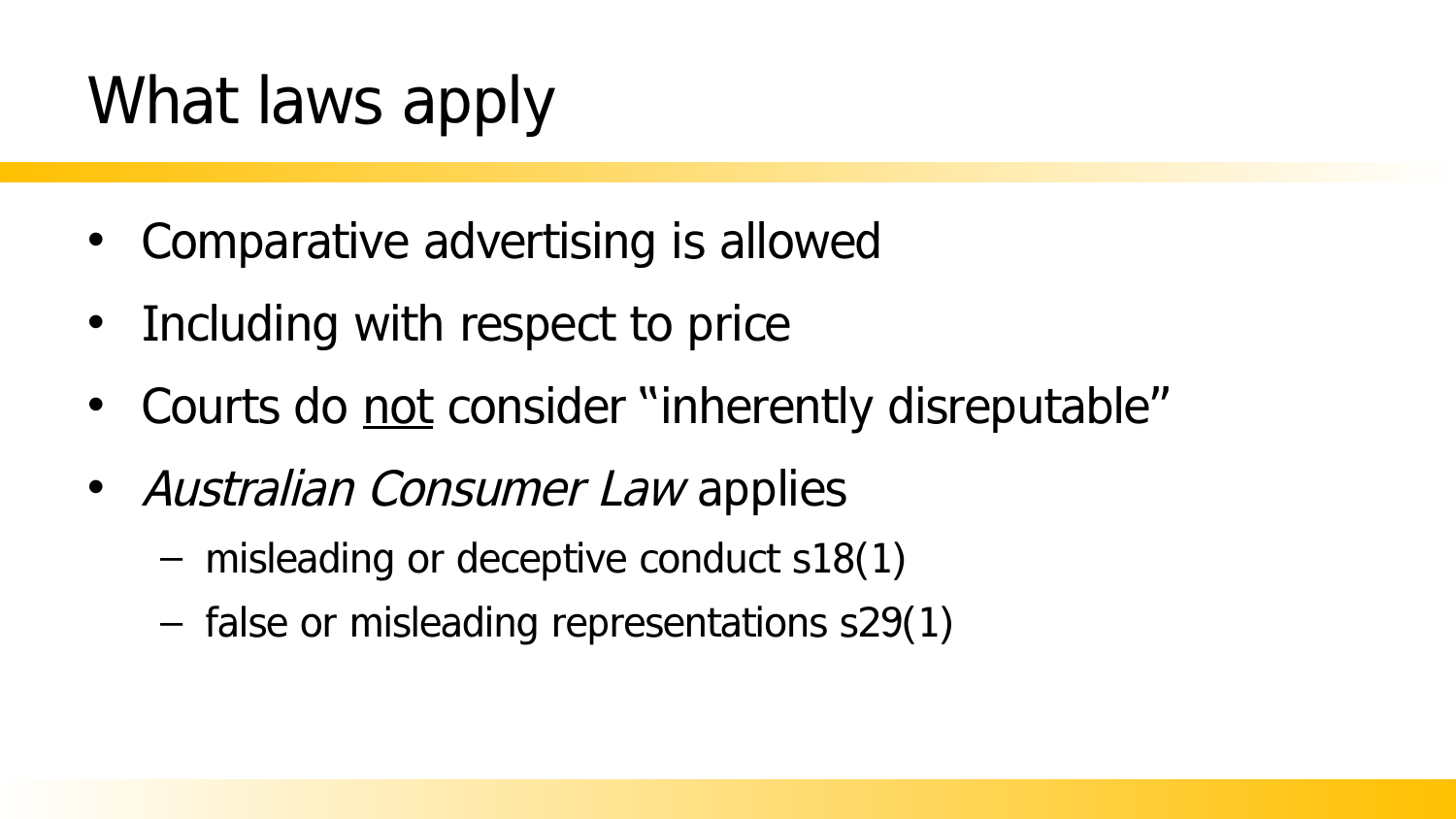

# What laws apply
Comparative advertising is allowed
Including with respect to price
Courts do not consider “inherently disreputable”
Australian Consumer Law applies
misleading or deceptive conduct s18(1)
false or misleading representations s29(1)